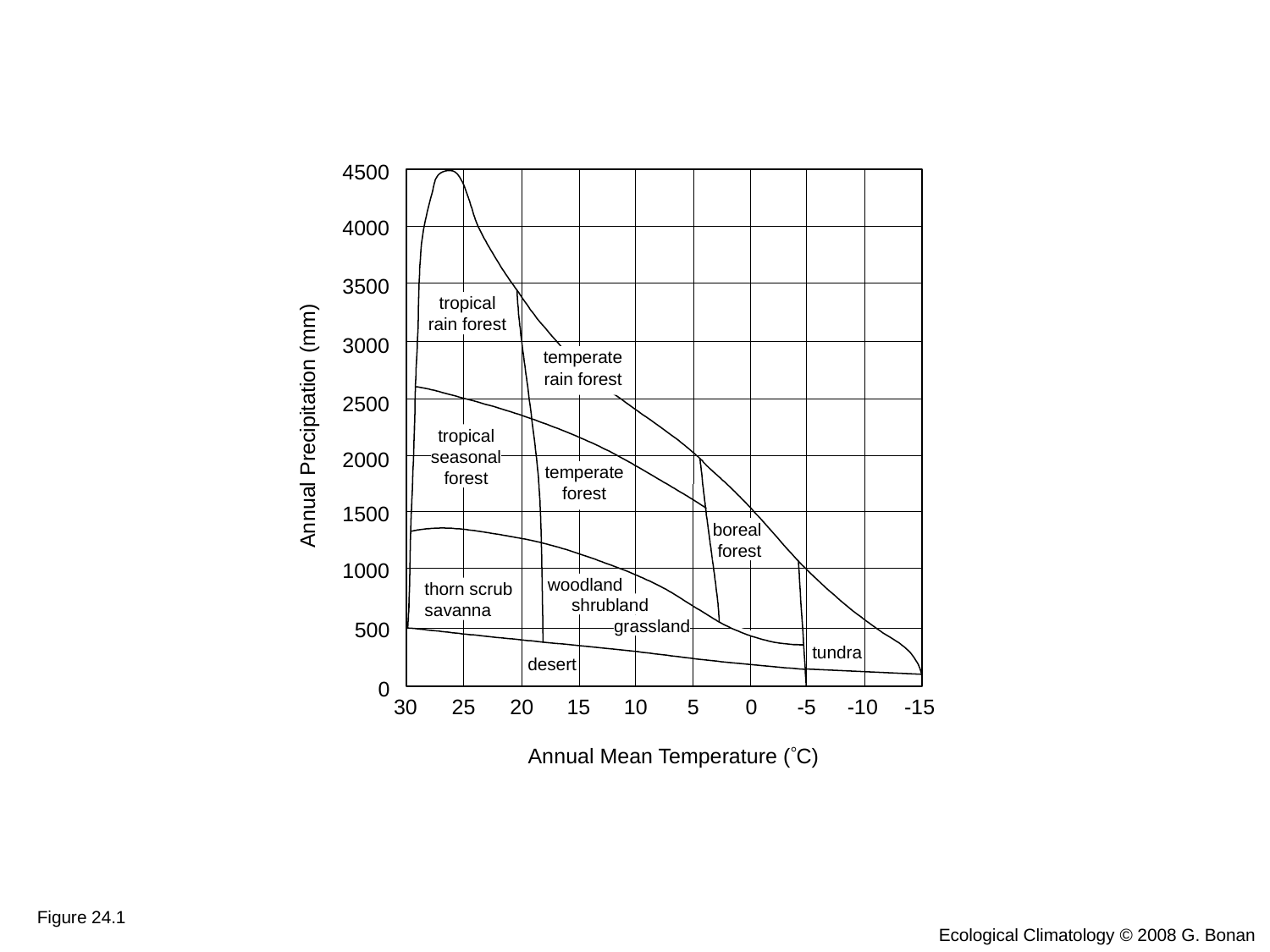

4500

4000

3500

tropical
rain forest
3000

temperate
rain forest
2500

Annual Precipitation (mm)
tropical
seasonal
forest
2000

temperate
forest
1500

boreal
forest

1000

woodland
thorn scrub
savanna
shrubland
500
grassland

tundra
desert

0
30
25
20
15
10
5
0
-5
-10
-15
Annual Mean Temperature (°C)
Figure 24.1
Ecological Climatology © 2008 G. Bonan